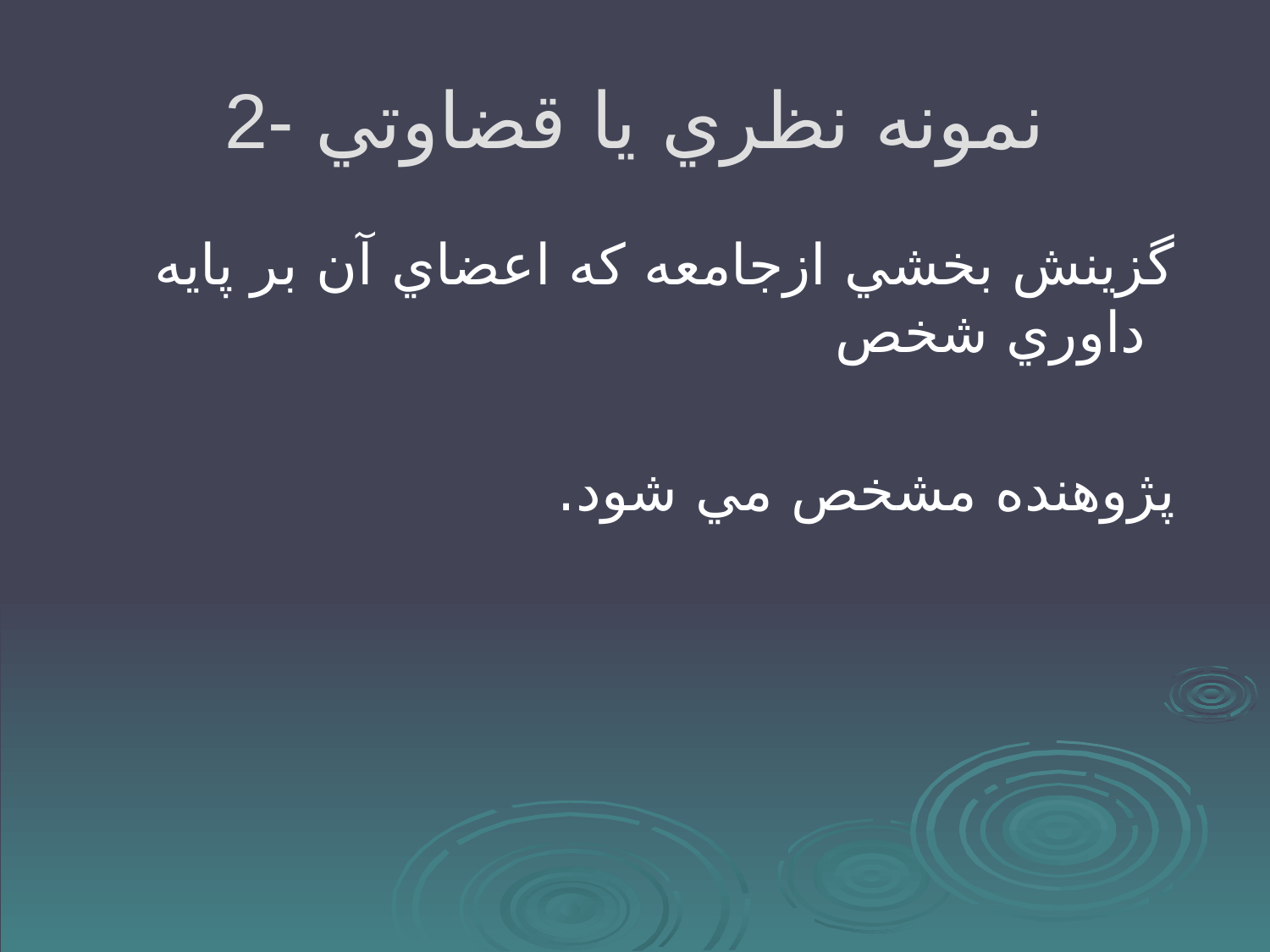

# 2- نمونه نظري يا قضاوتي
 گزينش بخشي ازجامعه كه اعضاي آن بر پايه داوري شخص

 پژوهنده مشخص مي شود.